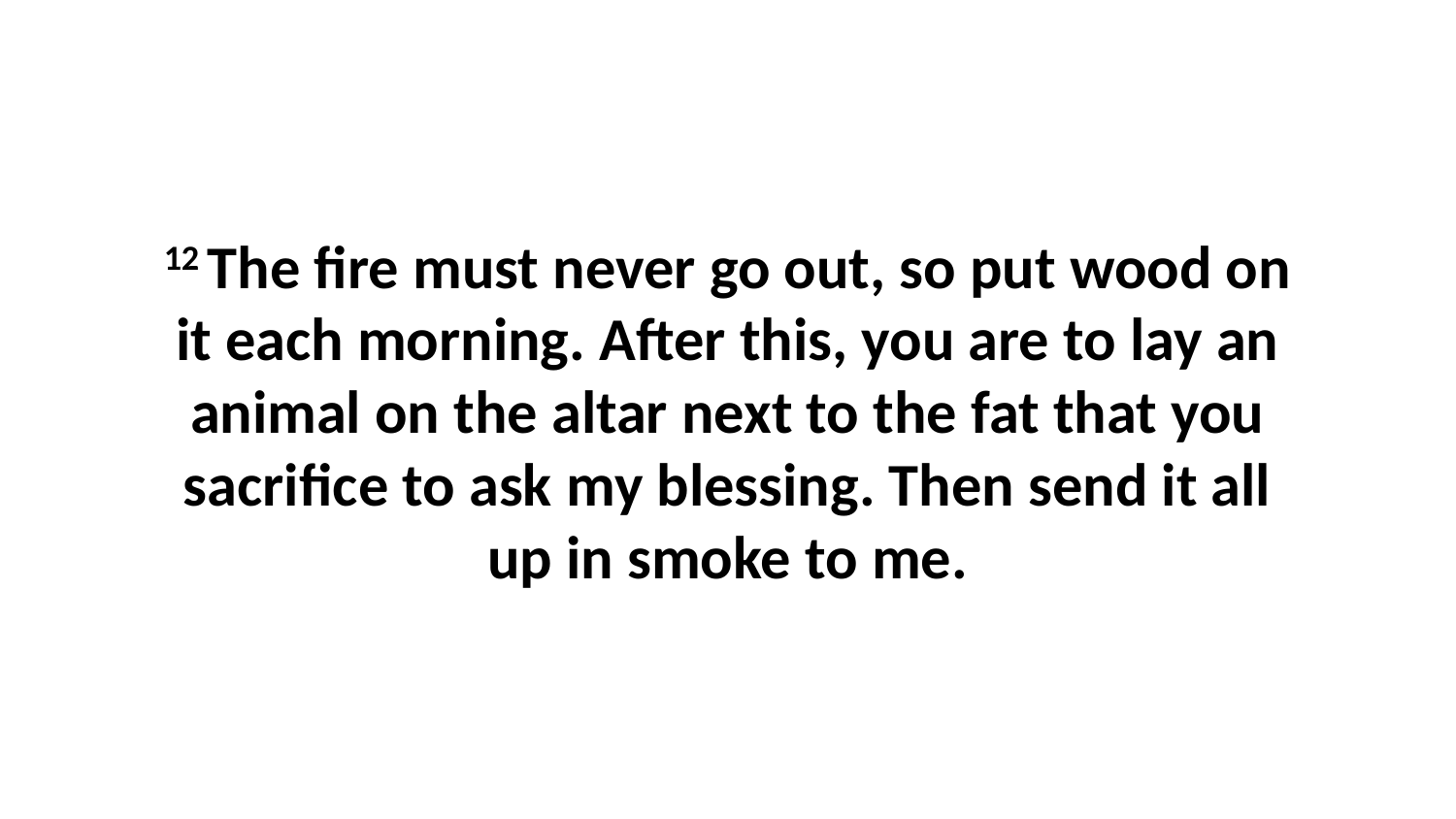

12 The fire must never go out, so put wood on it each morning. After this, you are to lay an animal on the altar next to the fat that you sacrifice to ask my blessing. Then send it all up in smoke to me.